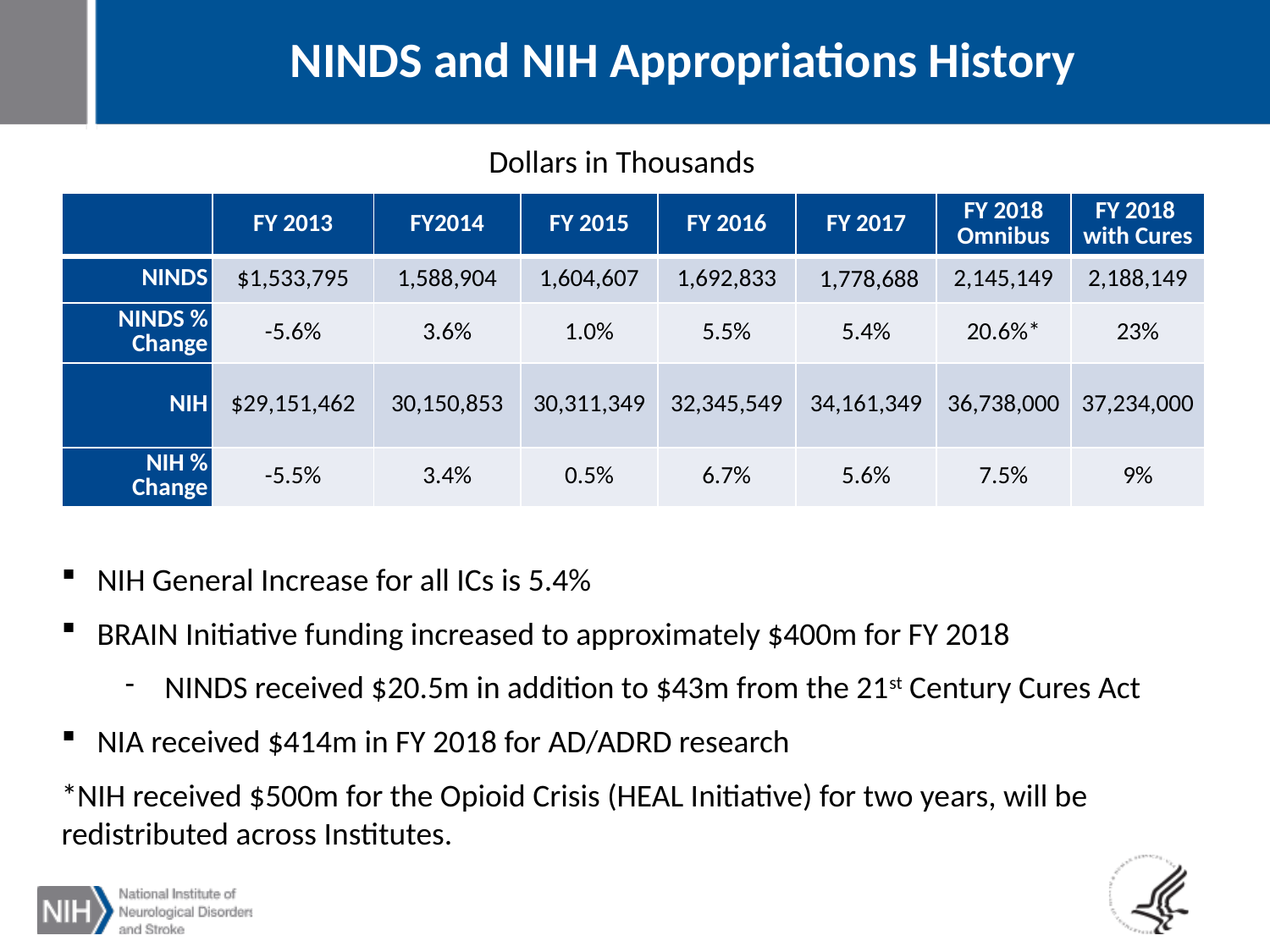

# NINDS and NIH Appropriations History
Dollars in Thousands
|  | FY 2013 | FY2014 | FY 2015 | FY 2016 | FY 2017 | FY 2018 Omnibus | FY 2018 with Cures |
| --- | --- | --- | --- | --- | --- | --- | --- |
| NINDS | $1,533,795 | 1,588,904 | 1,604,607 | 1,692,833 | 1,778,688 | 2,145,149 | 2,188,149 |
| NINDS % Change | -5.6% | 3.6% | 1.0% | 5.5% | 5.4% | 20.6%\* | 23% |
| NIH | $29,151,462 | 30,150,853 | 30,311,349 | 32,345,549 | 34,161,349 | 36,738,000 | 37,234,000 |
| NIH % Change | -5.5% | 3.4% | 0.5% | 6.7% | 5.6% | 7.5% | 9% |

NIH General Increase for all ICs is 5.4%
BRAIN Initiative funding increased to approximately $400m for FY 2018
NINDS received $20.5m in addition to $43m from the 21st Century Cures Act
NIA received $414m in FY 2018 for AD/ADRD research
*NIH received $500m for the Opioid Crisis (HEAL Initiative) for two years, will be redistributed across Institutes.